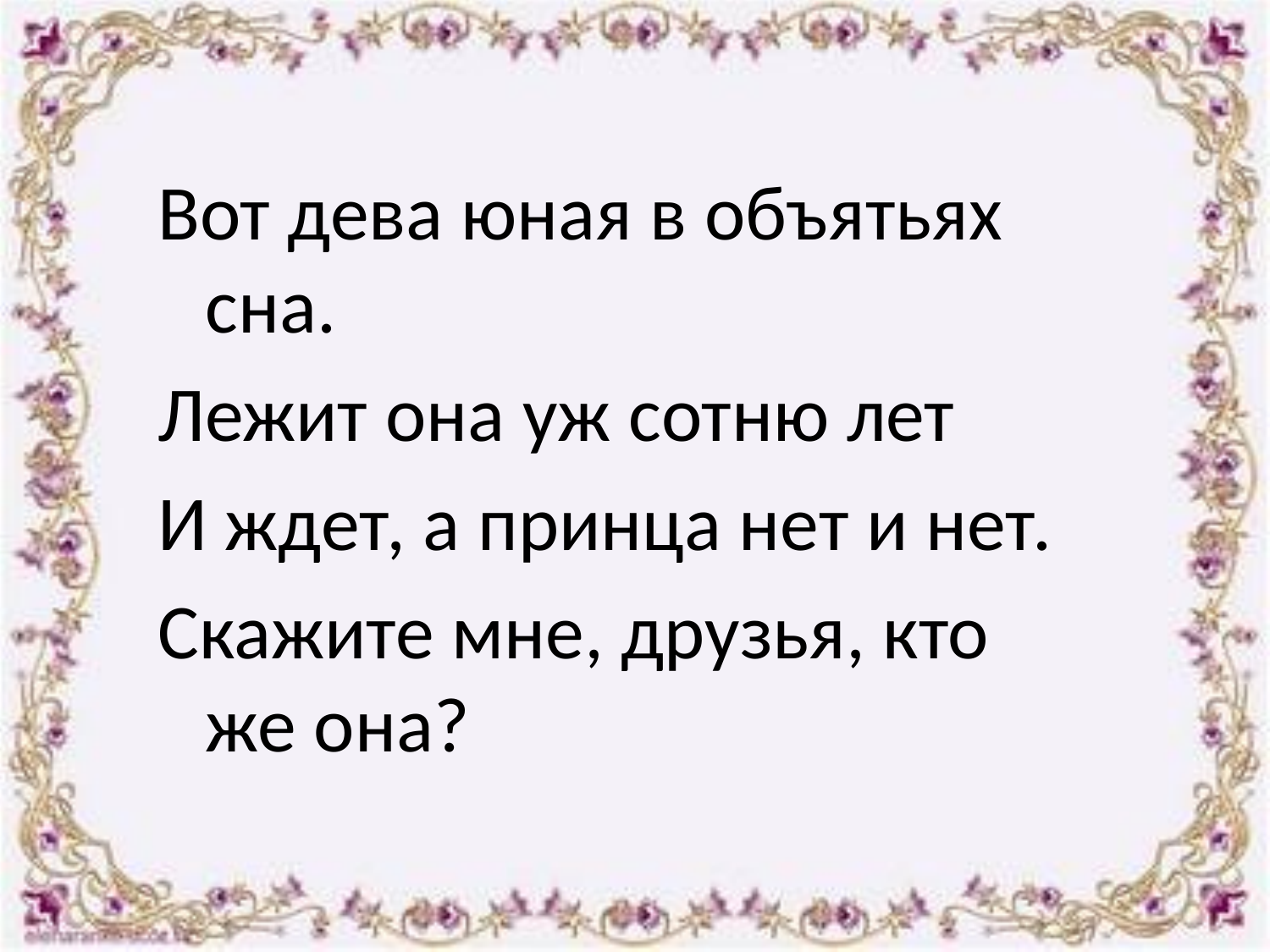

#
Вот дева юная в объятьях сна.
Лежит она уж сотню лет
И ждет, а принца нет и нет.
Скажите мне, друзья, кто же она?